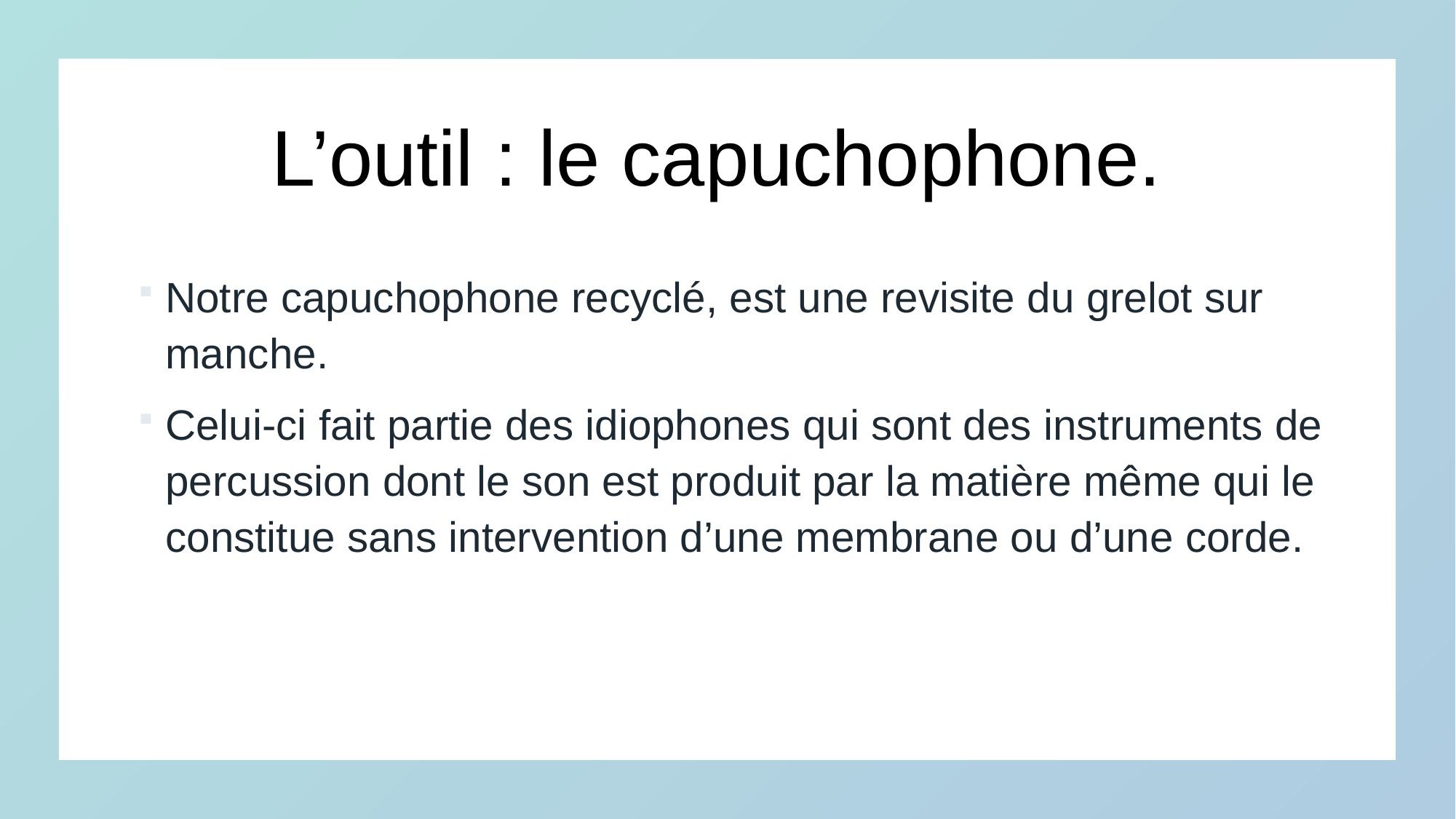

# L’outil : le capuchophone.
Notre capuchophone recyclé, est une revisite du grelot sur manche.
Celui-ci fait partie des idiophones qui sont des instruments de percussion dont le son est produit par la matière même qui le constitue sans intervention d’une membrane ou d’une corde.